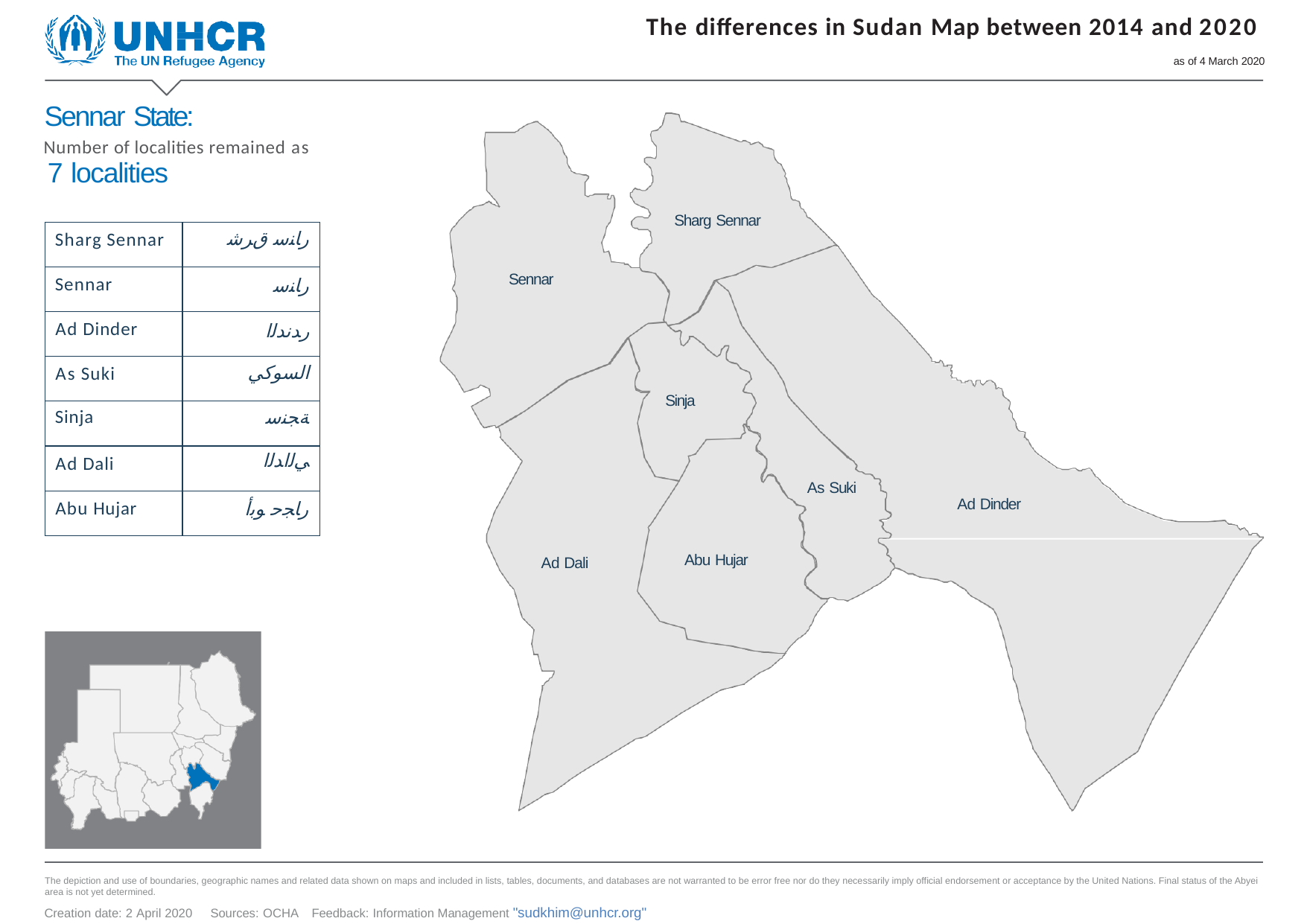

The diﬀerences in Sudan Map between 2014 and 2020
as of 4 March 2020

Sennar State:
Number of localities remained as
7 localities

Sharg Sennar
| Sharg Sennar | رﺎﻨﺳ قﺮﺷ |
| --- | --- |
| Sennar | رﺎﻨﺳ |
| Ad Dinder | رﺪﻧﺪﻟا |
| As Suki | السوكي |
| Sinja | ﺔﺠﻨﺳ |
| Ad Dali | ﻲﻟاﺪﻟا |
| Abu Hujar | رﺎﺠﺣ ﻮﺑأ |
Sennar
Sinja
As Suki
Ad Dinder
Abu Hujar
Ad Dali

The depiction and use of boundaries, geographic names and related data shown on maps and included in lists, tables, documents, and databases are not warranted to be error free nor do they necessarily imply official endorsement or acceptance by the United Nations. Final status of the Abyei area is not yet determined.
Creation date: 2 April 2020	Sources: OCHA	Feedback: Information Management "sudkhim@unhcr.org"